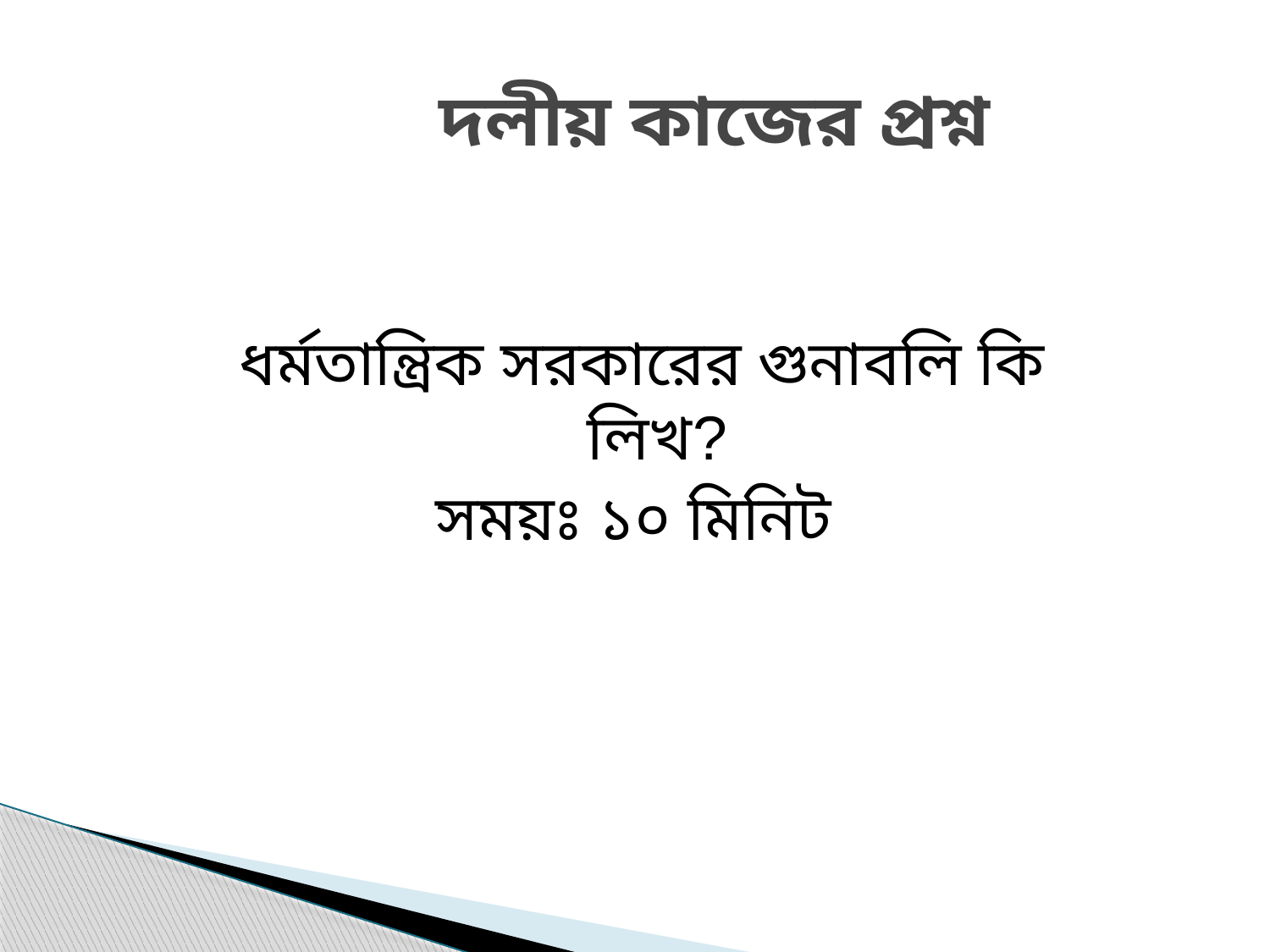

# দলীয় কাজের প্রশ্ন
ধর্মতান্ত্রিক সরকারের গুনাবলি কি লিখ?
সময়ঃ ১০ মিনিট